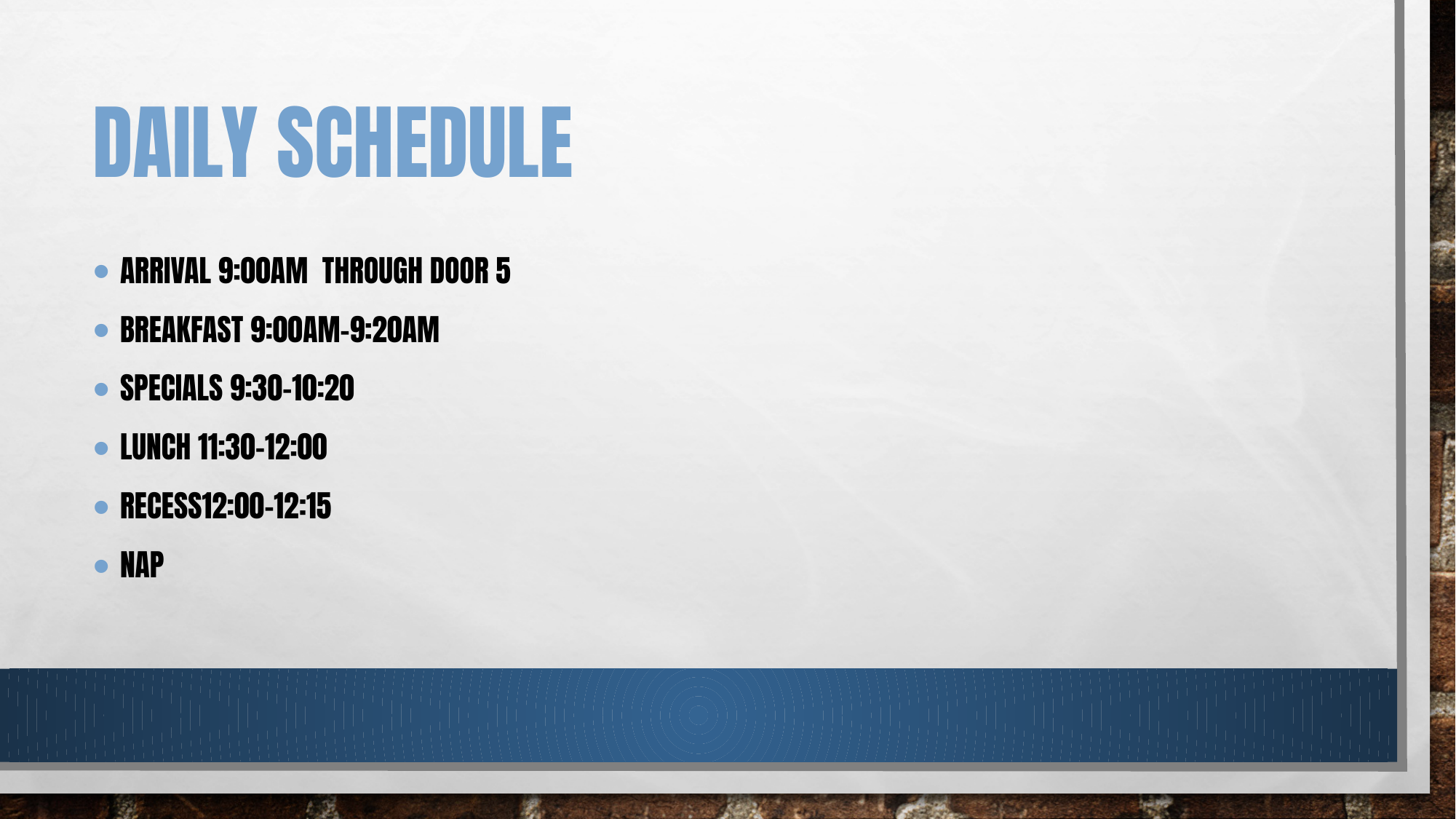

# Daily schedule
Arrival 9:00am  through door 5
Breakfast 9:00am-9:20am
Specials 9:30-10:20
Lunch 11:30-12:00
Recess12:00-12:15
Nap